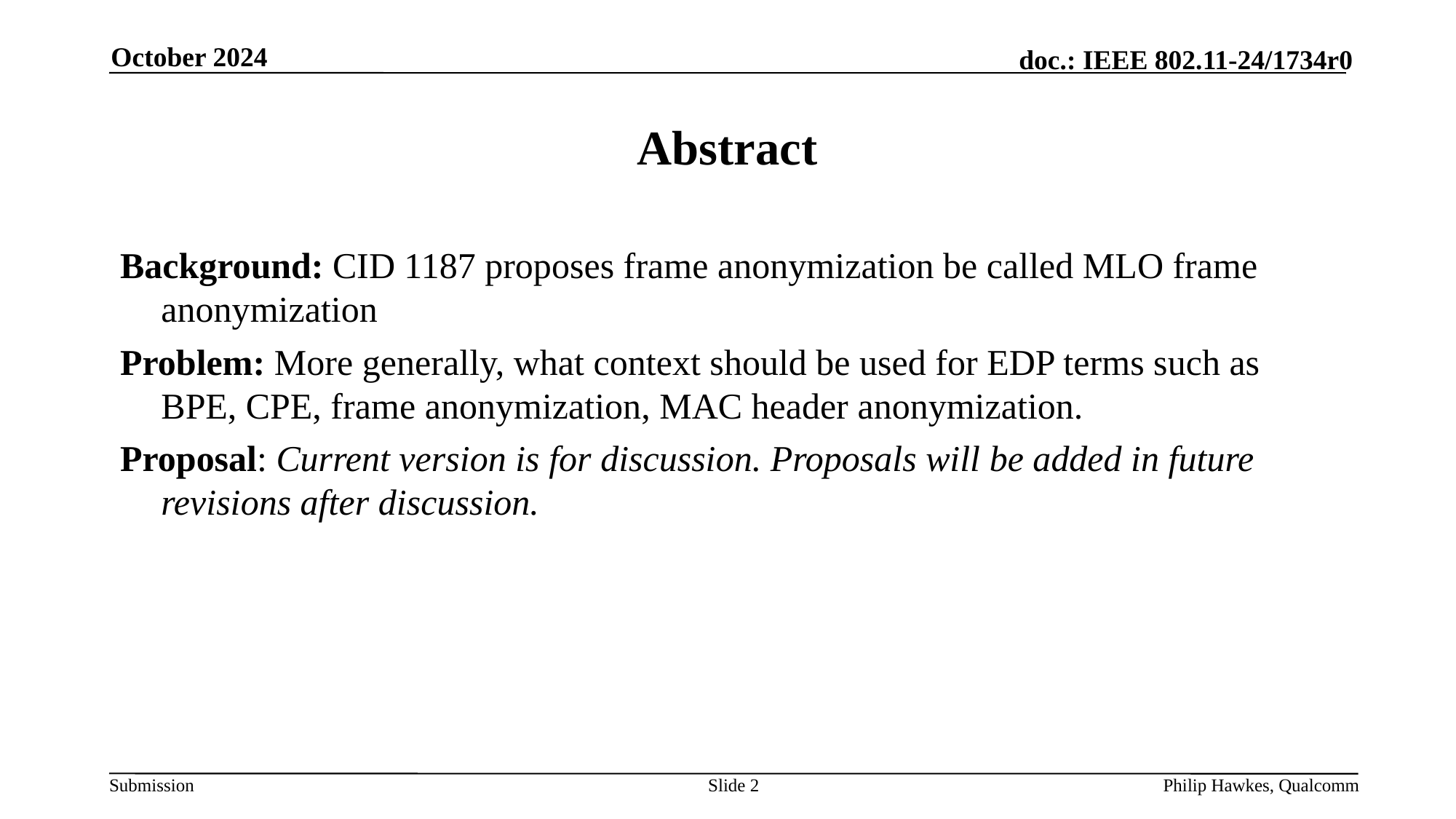

October 2024
# Abstract
Background: CID 1187 proposes frame anonymization be called MLO frame anonymization
Problem: More generally, what context should be used for EDP terms such as BPE, CPE, frame anonymization, MAC header anonymization.
Proposal: Current version is for discussion. Proposals will be added in future revisions after discussion.
Slide 2
Philip Hawkes, Qualcomm